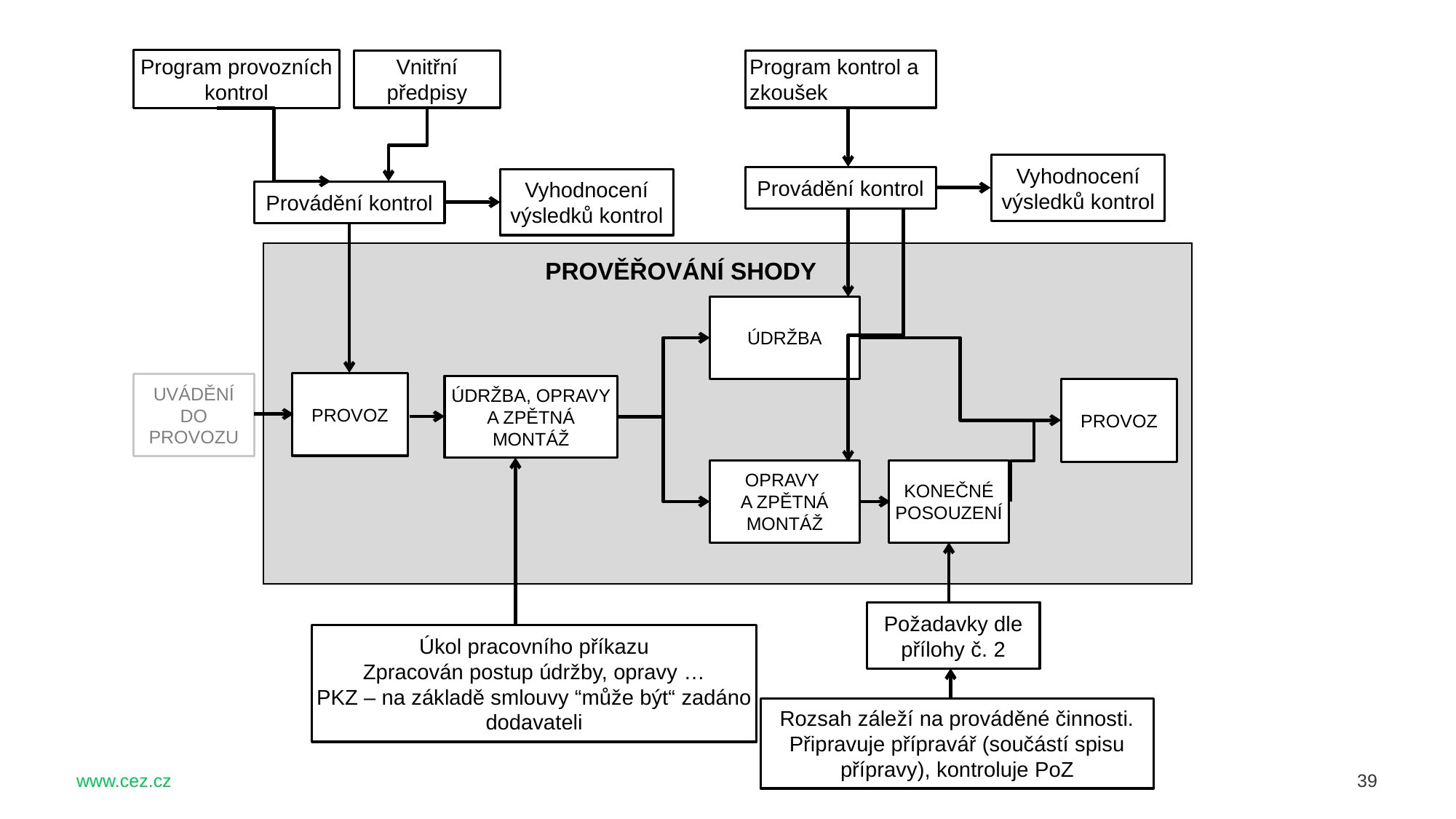

Program provozních kontrol
Vnitřní předpisy
Program kontrol a zkoušek
Vyhodnocení výsledků kontrol
Provádění kontrol
Vyhodnocení výsledků kontrol
Provádění kontrol

PROVĚŘOVÁNÍ SHODY
ÚDRŽBA
PROVOZ
uvádění do provozu
ÚDRŽBA, OPRAVY A ZPĚTNÁ MONTÁŽ
PROVOZ
OPRAVY
A ZPĚTNÁ MONTÁŽ
konečné posouzení
Požadavky dle přílohy č. 2
Úkol pracovního příkazu
Zpracován postup údržby, opravy …
PKZ – na základě smlouvy “může být“ zadáno dodavateli
Rozsah záleží na prováděné činnosti.
Připravuje přípravář (součástí spisu přípravy), kontroluje PoZ